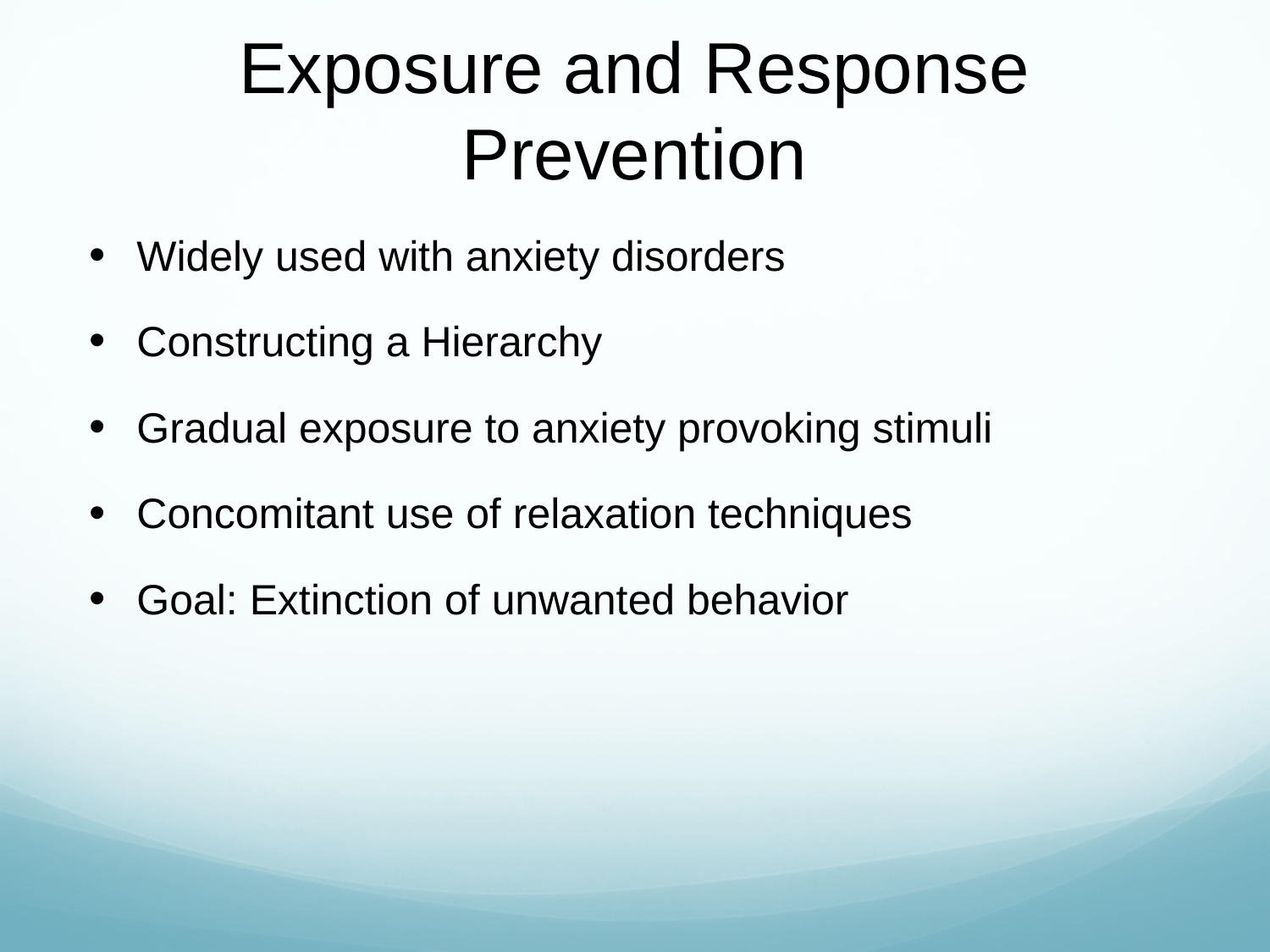

# Exposure and Response Prevention
Widely used with anxiety disorders
Constructing a Hierarchy
Gradual exposure to anxiety provoking stimuli
Concomitant use of relaxation techniques
Goal: Extinction of unwanted behavior